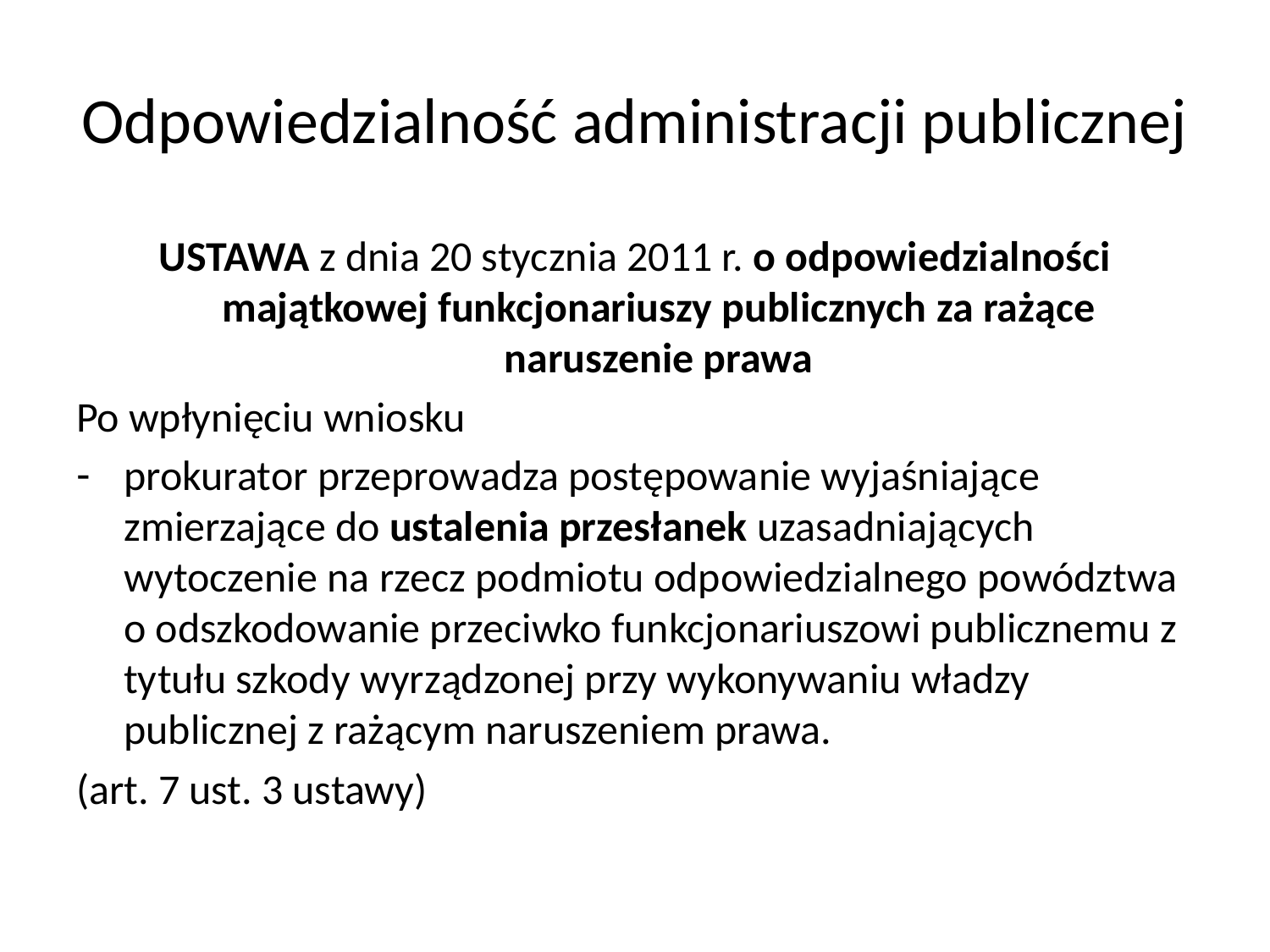

# Odpowiedzialność administracji publicznej
USTAWA z dnia 20 stycznia 2011 r. o odpowiedzialności majątkowej funkcjonariuszy publicznych za rażące naruszenie prawa
Po wpłynięciu wniosku
prokurator przeprowadza postępowanie wyjaśniające zmierzające do ustalenia przesłanek uzasadniających wytoczenie na rzecz podmiotu odpowiedzialnego powództwa o odszkodowanie przeciwko funkcjonariuszowi publicznemu z tytułu szkody wyrządzonej przy wykonywaniu władzy publicznej z rażącym naruszeniem prawa.
(art. 7 ust. 3 ustawy)